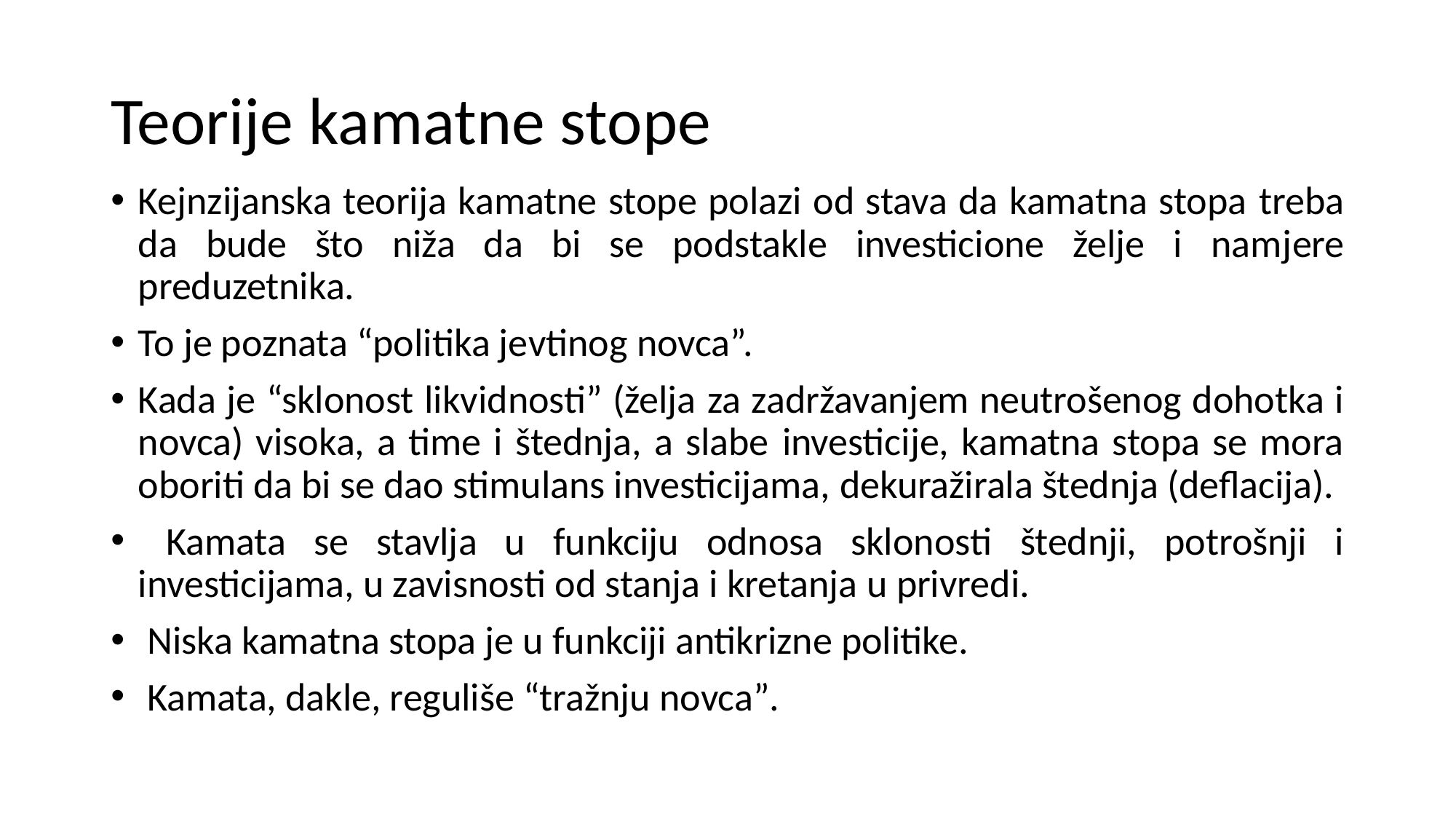

# Teorije kamatne stope
Kejnzijanska teorija kamatne stope polazi od stava da kamatna stopa treba da bude što niža da bi se podstakle investicione želje i namjere preduzetnika.
To je poznata “politika jevtinog novca”.
Kada je “sklonost likvidnosti” (želja za zadržavanjem neutrošenog dohotka i novca) visoka, a time i štednja, a slabe investicije, kamatna stopa se mora oboriti da bi se dao stimulans investicijama, dekuražirala štednja (deflacija).
 Kamata se stavlja u funkciju odnosa sklonosti štednji, potrošnji i investicijama, u zavisnosti od stanja i kretanja u privredi.
 Niska kamatna stopa je u funkciji antikrizne politike.
 Kamata, dakle, reguliše “tražnju novca”.